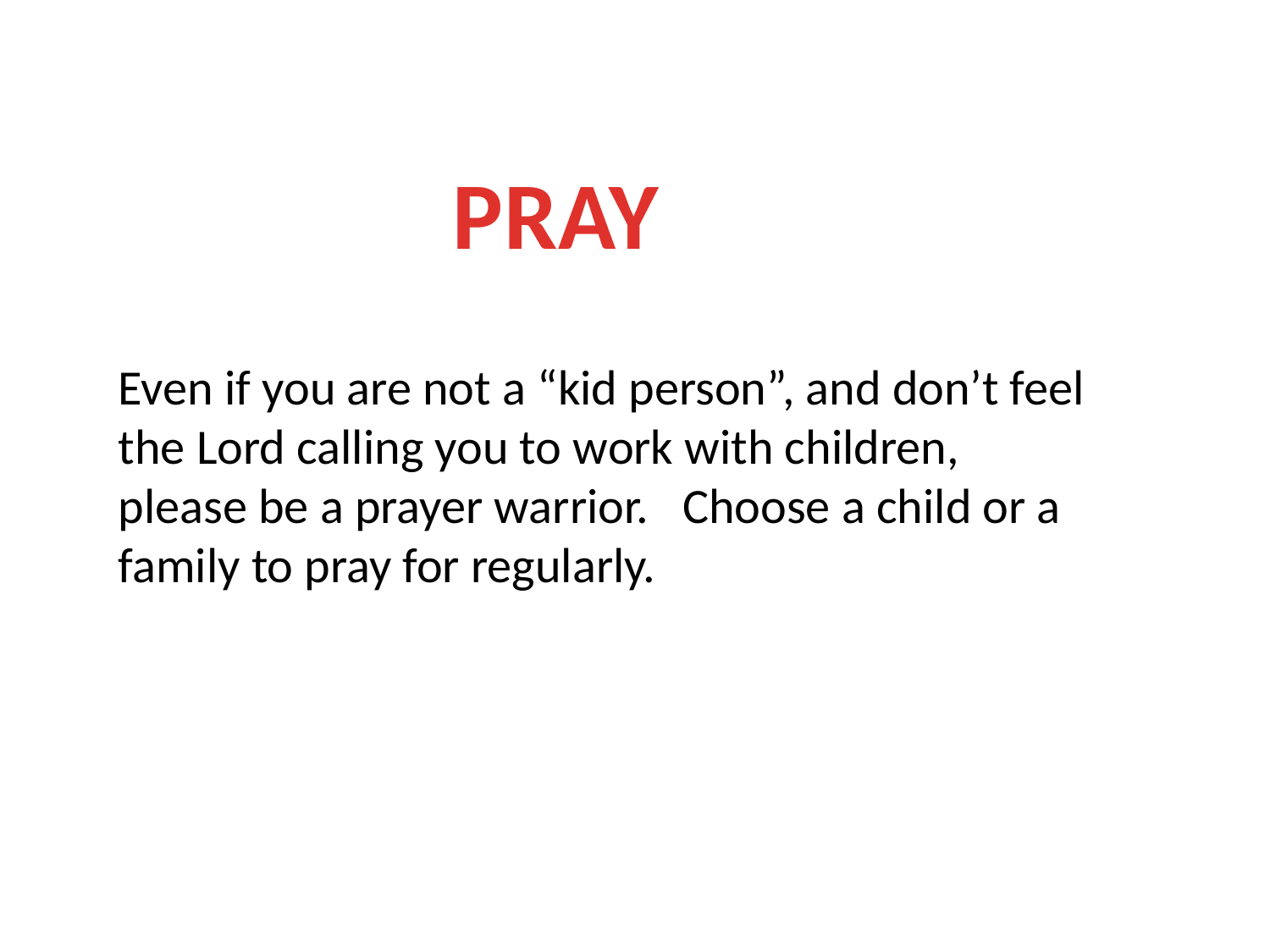

PRAY
Even if you are not a “kid person”, and don’t feel the Lord calling you to work with children, please be a prayer warrior.   Choose a child or a family to pray for regularly.